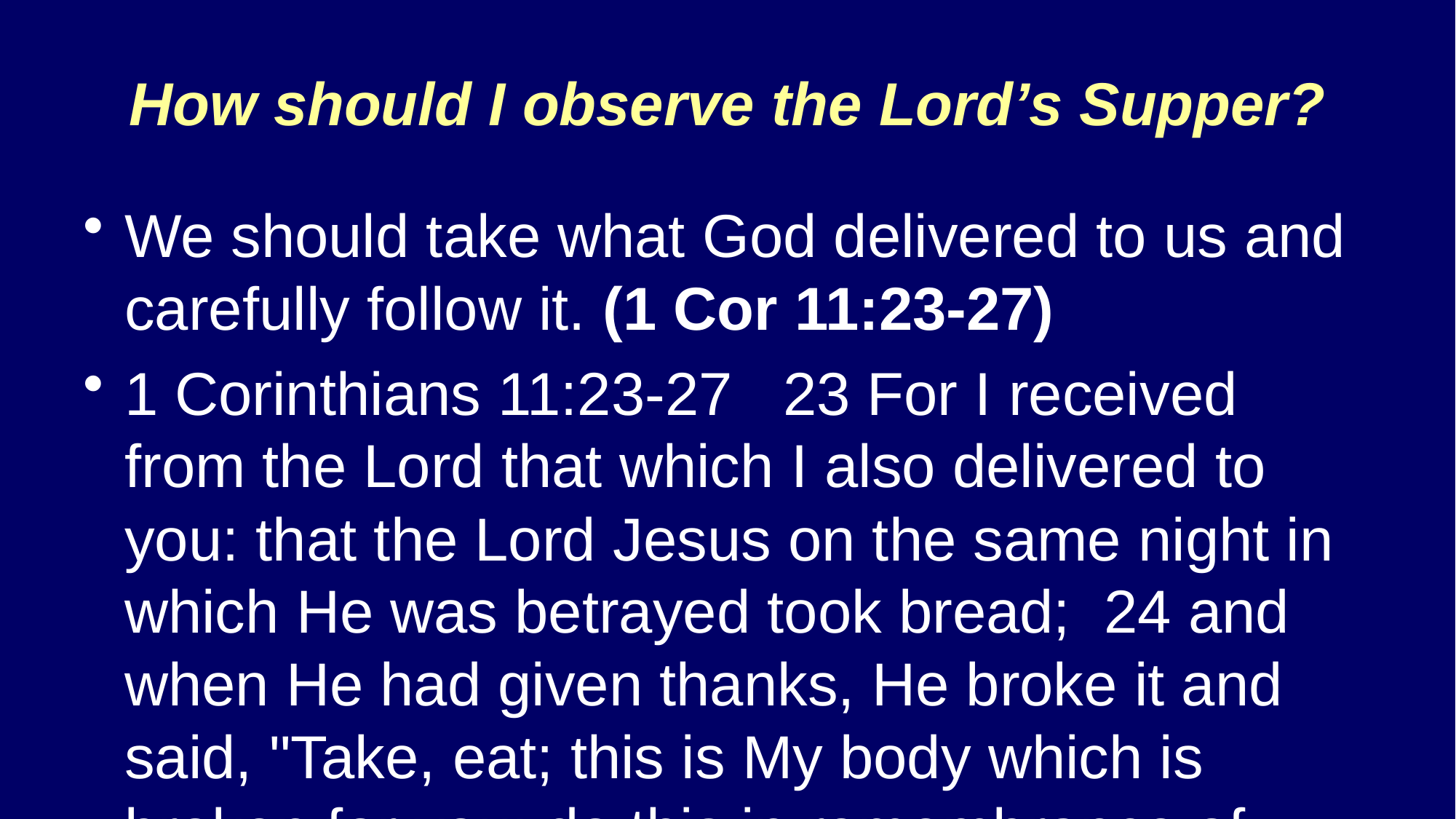

# How should I observe the Lord’s Supper?
We should take what God delivered to us and carefully follow it. (1 Cor 11:23-27)
1 Corinthians 11:23-27   23 For I received from the Lord that which I also delivered to you: that the Lord Jesus on the same night in which He was betrayed took bread;  24 and when He had given thanks, He broke it and said, "Take, eat; this is My body which is broken for you; do this in remembrance of Me."  25 In the same manner He also took the cup after supper, saying, "This cup is the new covenant in My blood. This do, as often as you drink it, in remembrance of Me."  26 For as often as you eat this bread and drink this cup, you proclaim the Lord's death till He comes.  27 Therefore whoever eats this bread or drinks this cup of the Lord in an unworthy manner will be guilty of the body and blood of the Lord.

	1. How can one do this in “an unworthy manner?”
	2. It must be taken very seriously; we are approaching God. We are showing God
               our thankfulness for the cross itself!
	3. When one is “guilty of the body and blood of the Lord” they are facing the full
               wrath of God. God tells us to do this with a revert, sincere heart.
	4. We can disregard this when we cease to come to the assembly! Worship must
                always begin with a fervent reverence and thankfulness towards God.
	5. What if we are bored? What if God is bored with us? (Mal 1:6-7,10, 13)
Malachi 1:6-7   6 " A son honors his father, And a servant his master. If then I am the Father, Where is My honor? And if I am a Master, Where is My reverence? Says the LORD of hosts To you priests who despise My name. Yet you say, 'In what way have we despised Your name?'  7 "You offer defiled food on My altar. But say, 'In what way have we defiled You?' By saying, 'The table of the LORD is contemptible.'
Malachi 1:10   10 "Who is there even among you who would shut the doors, So that you would not kindle fire on My altar in vain? I have no pleasure in you," Says the LORD of hosts, "Nor will I accept an offering from your hands.
Malachi 1:13   13 You also say, 'Oh, what a weariness!' And you sneer at it," Says the LORD of hosts. "And you bring the stolen, the lame, and the sick; Thus you bring an offering! Should I accept this from your hand?" Says the LORD.

	6. Those who know God will always renew their minds and seek to remember the
               character of God. Does God delight in my heart and thoughts? (Mal 3:16-18)
Malachi 3:16-18   16 Then those who feared the LORD spoke to one another, And the LORD listened and heard them; So a book of remembrance was written before Him For those who fear the LORD And who meditate on His name.  17 "They shall be Mine," says the LORD of hosts, "On the day that I make them My jewels. And I will spare them As a man spares his own son who serves him."  18 Then you shall again discern Between the righteous and the wicked, Between one who serves God And one who does not serve Him.

   B. I vividly remember visiting a service and being presented with the Lord’s supper for
        the first time!
	1. I loved God and understood the sacrifice of Christ. I was very nervous on doing
               something that I had never done since I came to trust Jesus!
	2. Why did the church that I was raised in rarely partake of the Lord’s supper? Is it
               just a matter of opinion?
	3. What do I find when I look at “the first day of the week” in scriptures?
               (1 Cor 16:2; Acts 2:42; Acts 20:6-7)
1 Corinthians 16:2  (NASV) - 2 On the first day of every week let each one of you put aside and save, as he may prosper, that no collections be made when I come.
Acts 20:6-7   6 But we sailed away from Philippi after the Days of Unleavened Bread, and in five days joined them at Troas, where we stayed seven days.  7 Now on the first day of the week, when the disciples came together to break bread, Paul, ready to depart the next day, spoke to them and continued his message until midnight.
	4. What was I to do when my church failed to do this? There was an underlying
               attitude towards the Bible that affected other things.